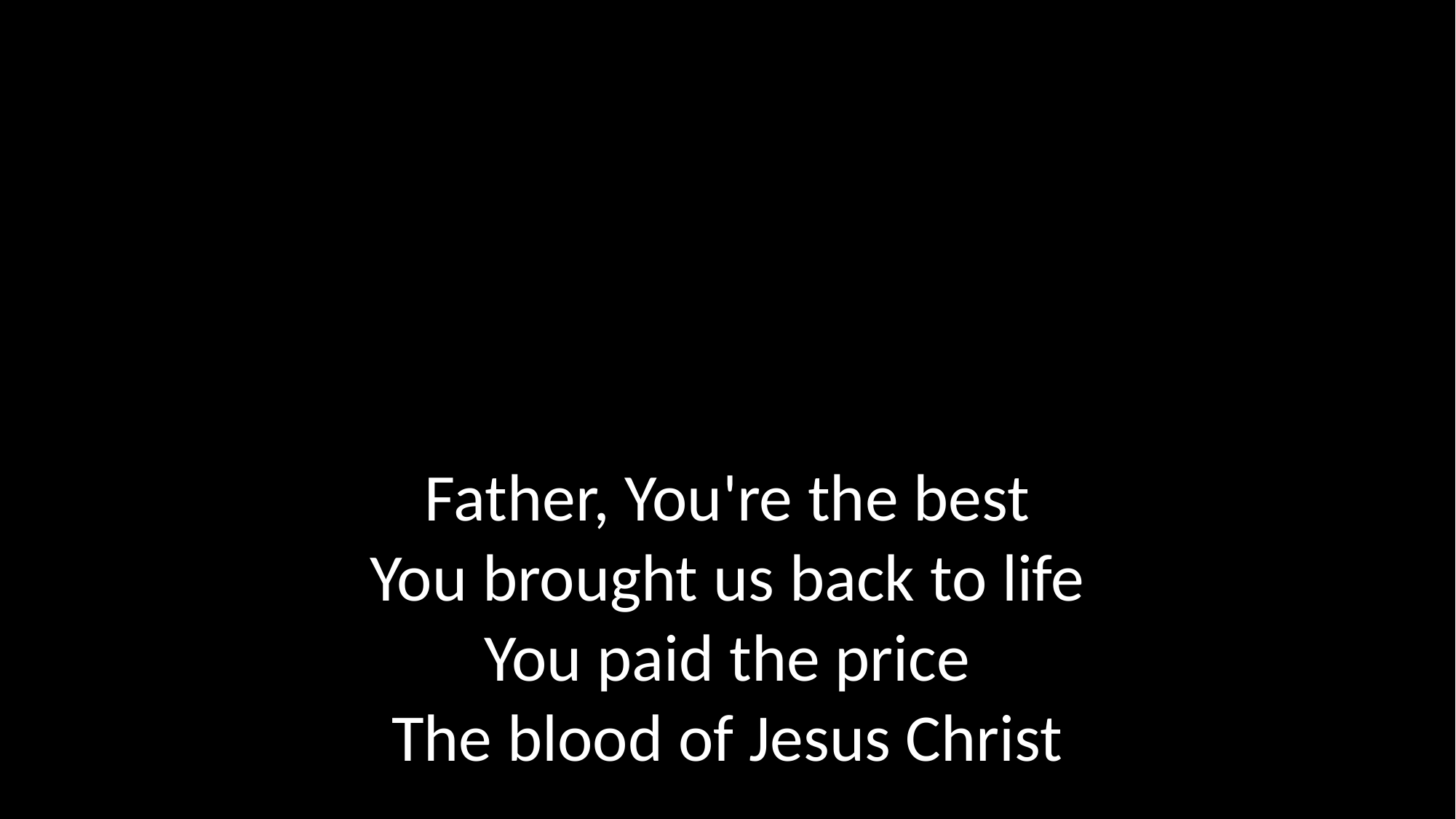

Father, You're the best
You brought us back to life
You paid the price
The blood of Jesus Christ